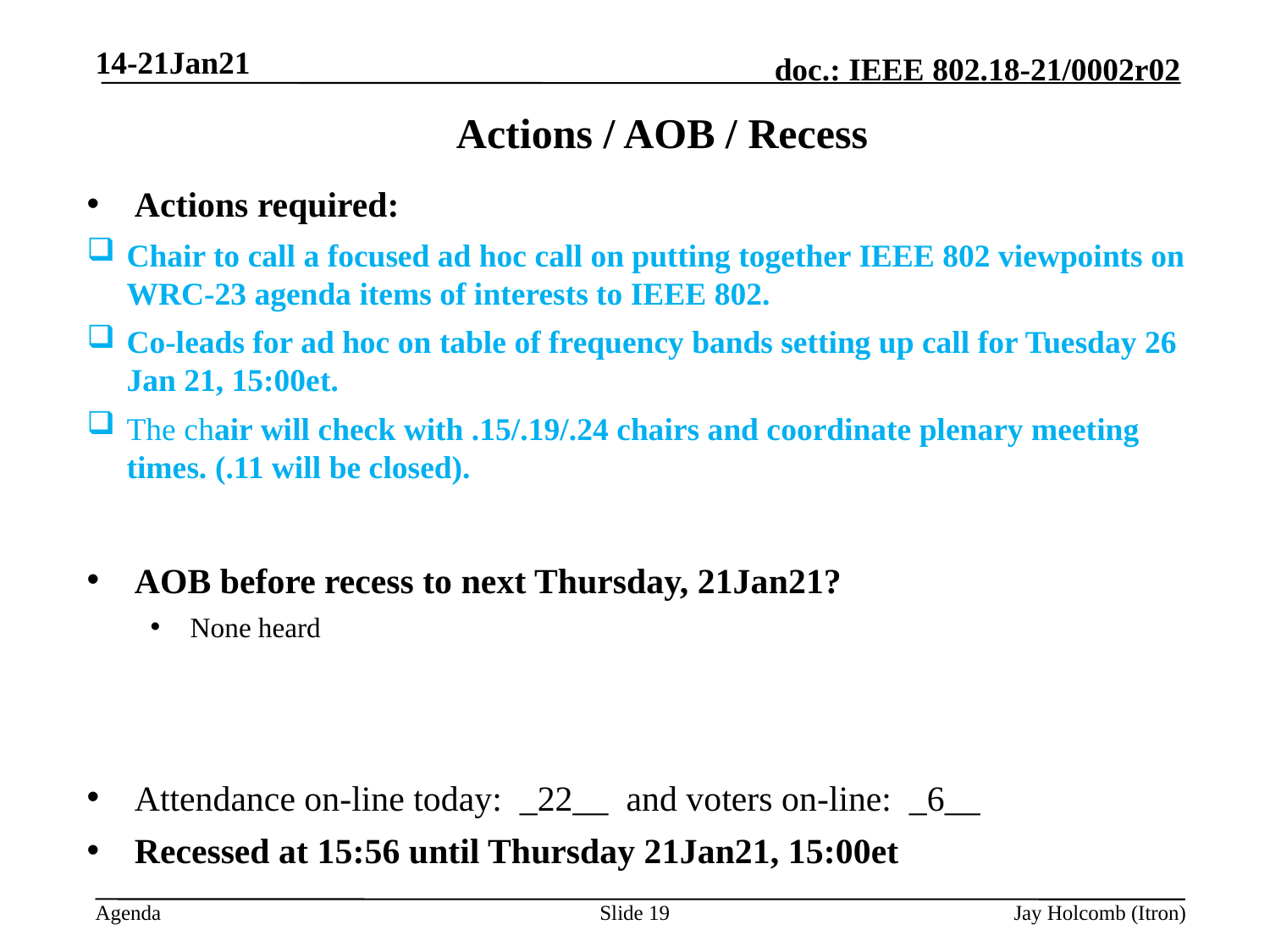

14-21Jan21
# Actions / AOB / Recess
Actions required:
Chair to call a focused ad hoc call on putting together IEEE 802 viewpoints on WRC-23 agenda items of interests to IEEE 802.
Co-leads for ad hoc on table of frequency bands setting up call for Tuesday 26 Jan 21, 15:00et.
The chair will check with .15/.19/.24 chairs and coordinate plenary meeting times. (.11 will be closed).

AOB before recess to next Thursday, 21Jan21?
None heard

Attendance on-line today:  _22__  and voters on-line:  _6__
Recessed at 15:56 until Thursday 21Jan21, 15:00et

Slide 19
Jay Holcomb (Itron)